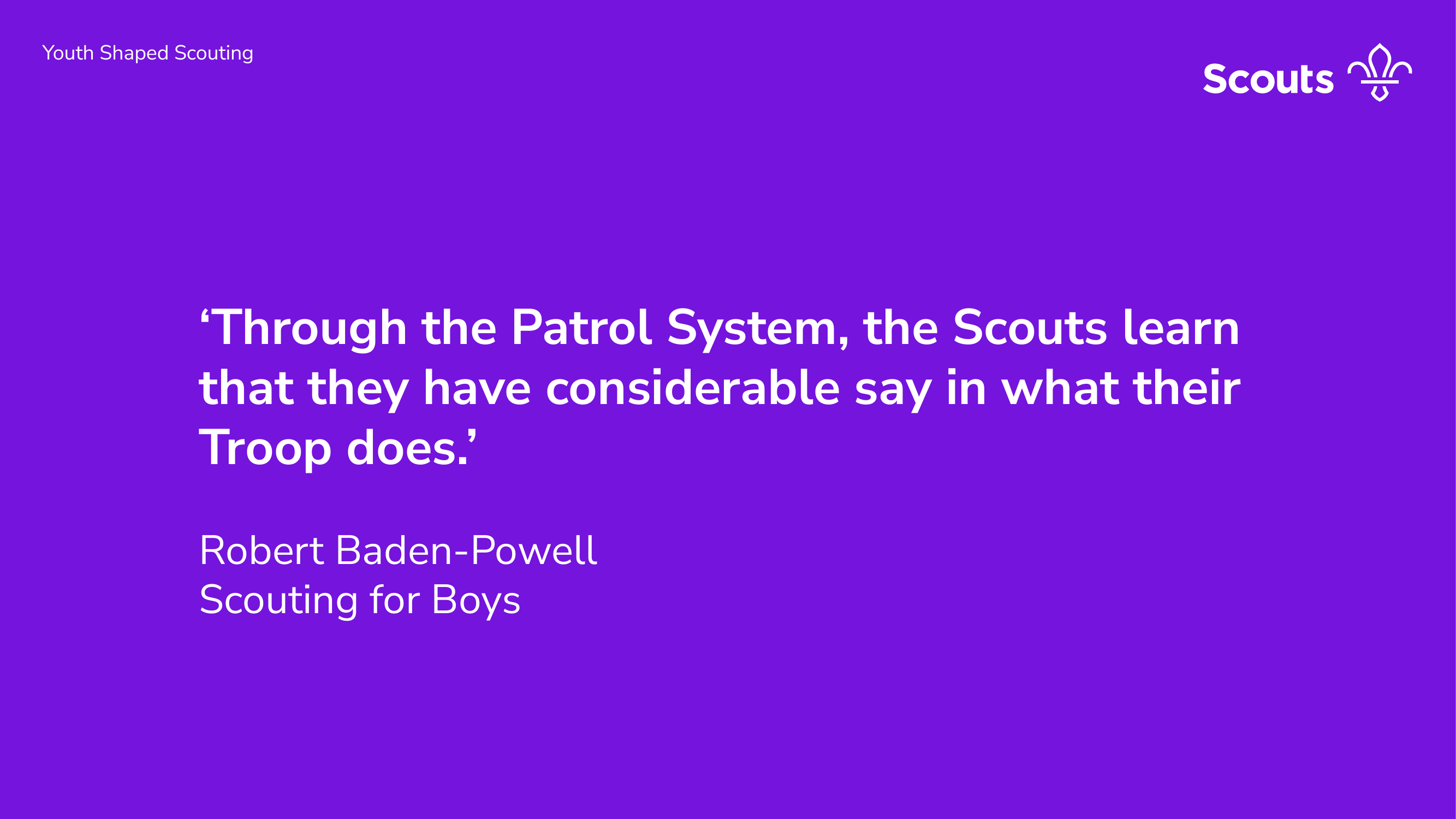

# Youth Shaped Scouting
‘Through the Patrol System, the Scouts learn that they have considerable say in what their Troop does.’

Robert Baden-Powell
Scouting for Boys